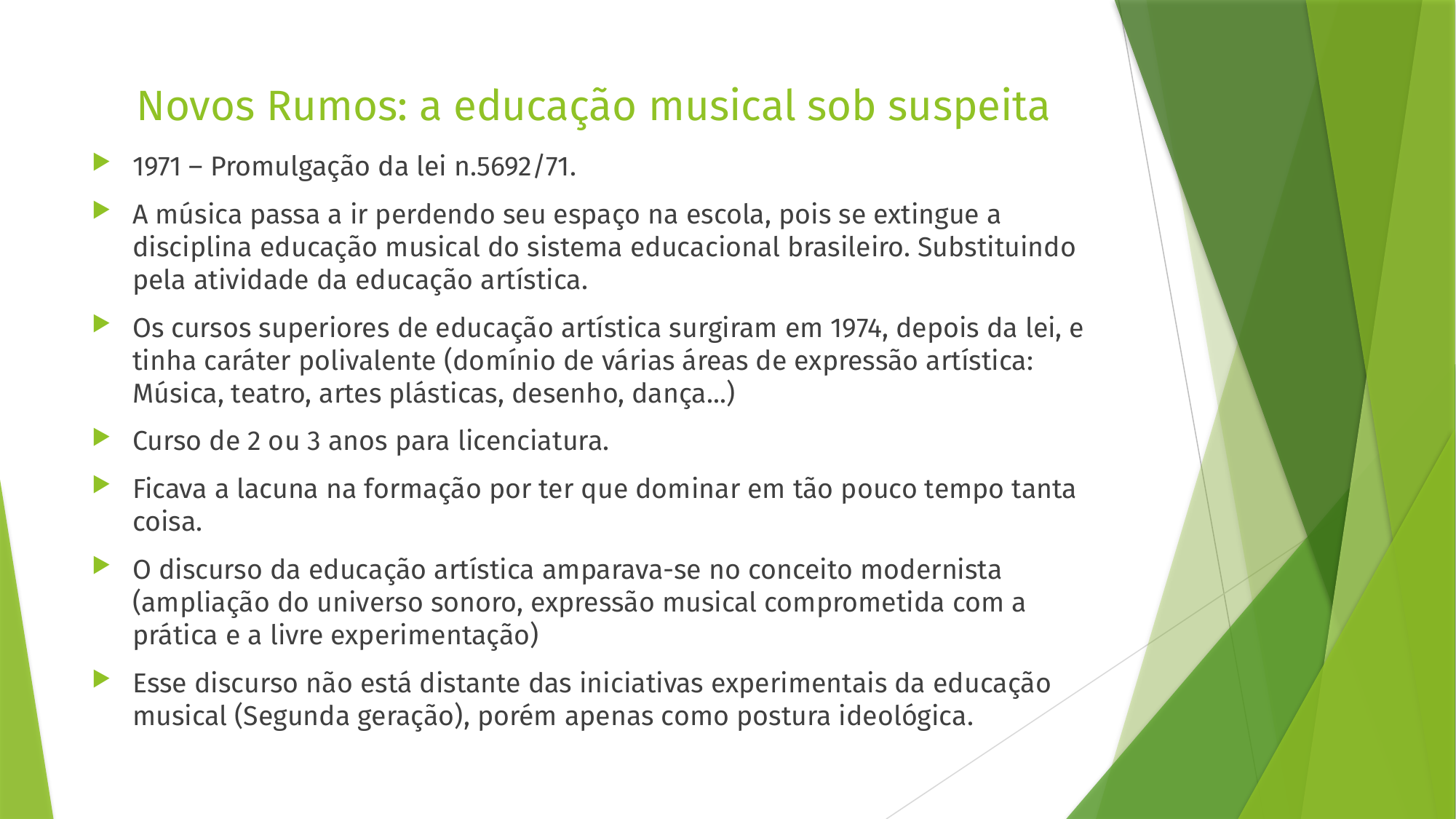

# Novos Rumos: a educação musical sob suspeita
1971 – Promulgação da lei n.5692/71.
A música passa a ir perdendo seu espaço na escola, pois se extingue a disciplina educação musical do sistema educacional brasileiro. Substituindo pela atividade da educação artística.
Os cursos superiores de educação artística surgiram em 1974, depois da lei, e tinha caráter polivalente (domínio de várias áreas de expressão artística: Música, teatro, artes plásticas, desenho, dança...)
Curso de 2 ou 3 anos para licenciatura.
Ficava a lacuna na formação por ter que dominar em tão pouco tempo tanta coisa.
O discurso da educação artística amparava-se no conceito modernista (ampliação do universo sonoro, expressão musical comprometida com a prática e a livre experimentação)
Esse discurso não está distante das iniciativas experimentais da educação musical (Segunda geração), porém apenas como postura ideológica.